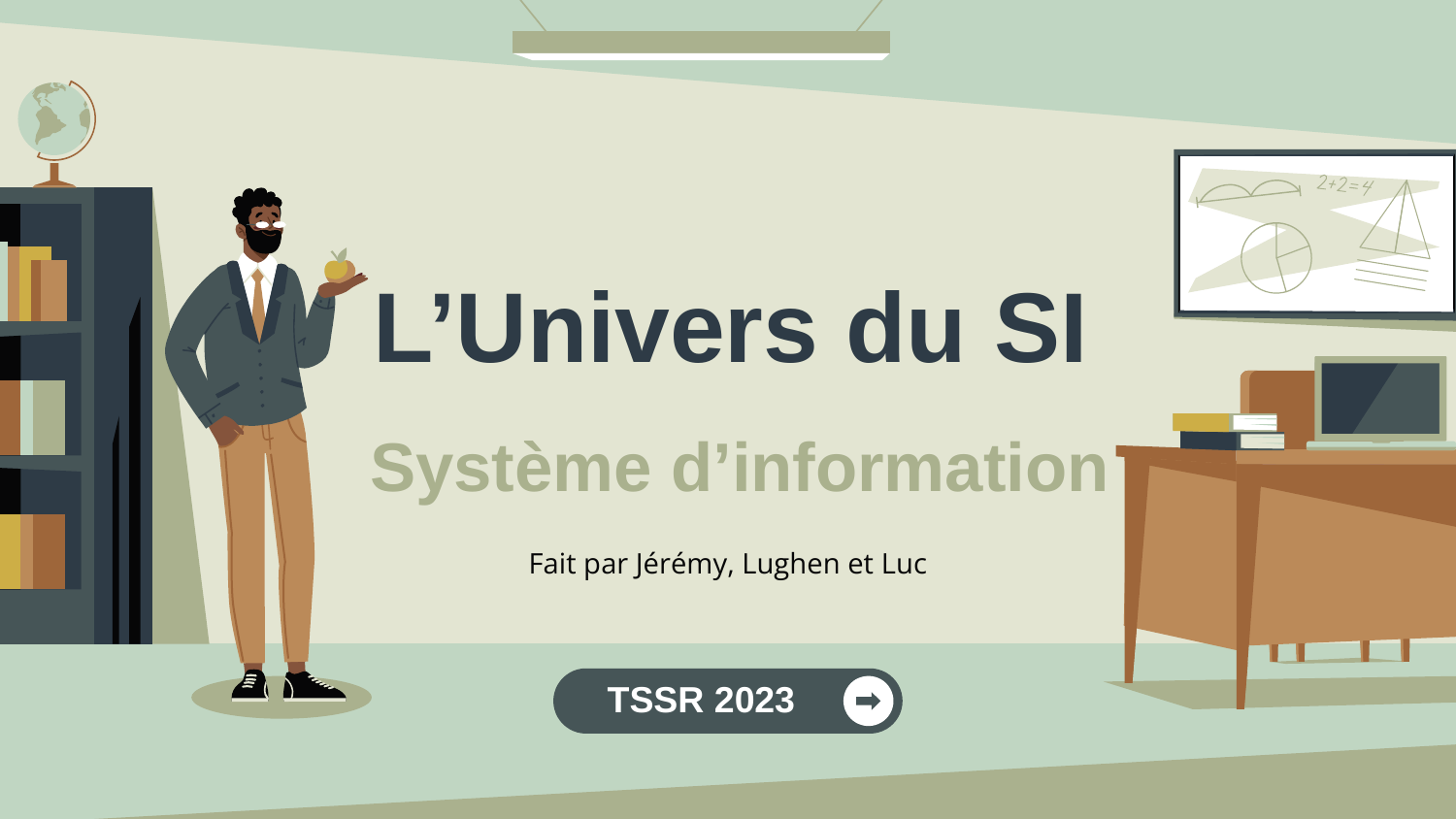

# L’Univers du SI
 Système d’information

Fait par Jérémy, Lughen et Luc

TSSR 2023